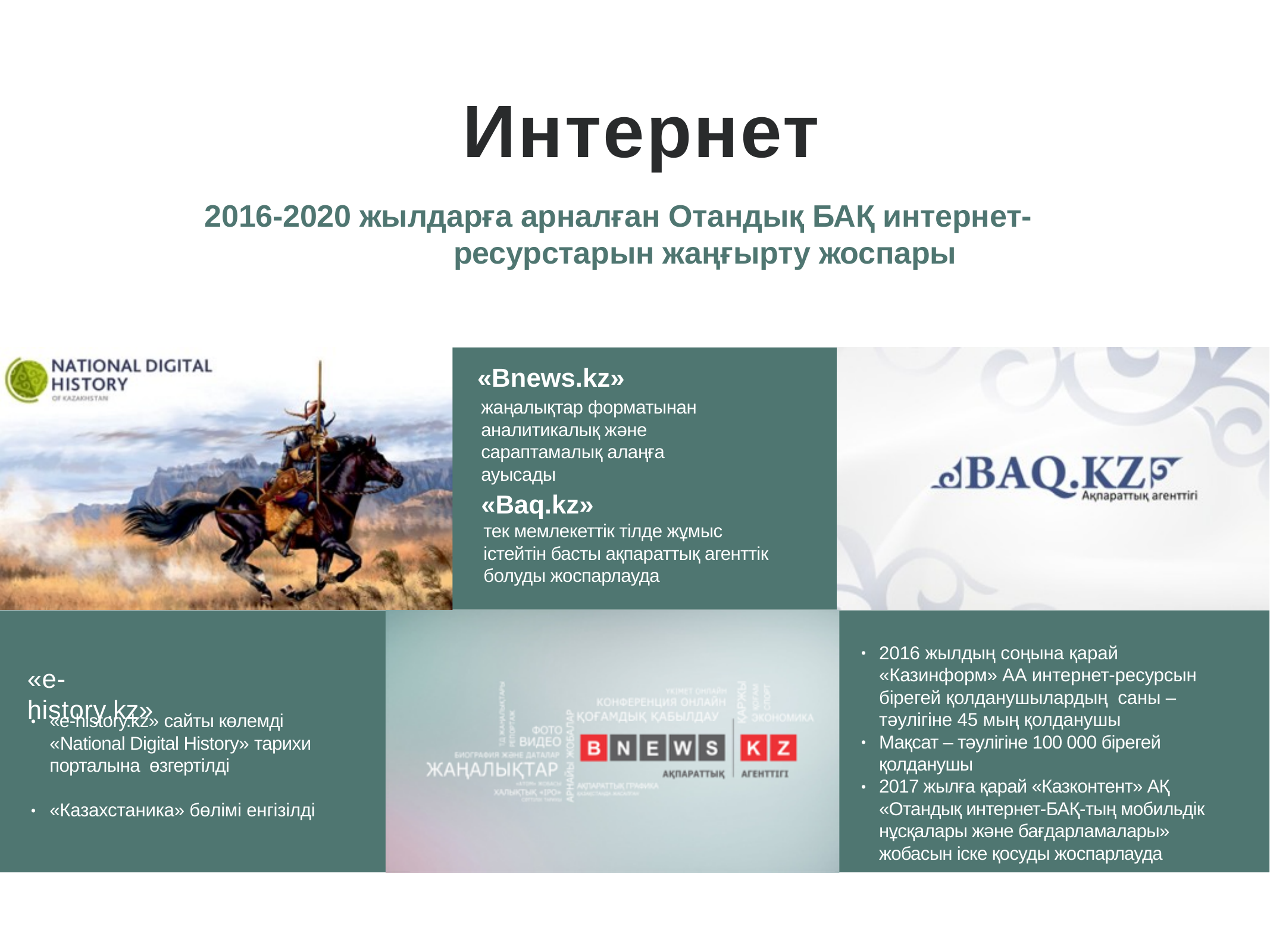

# Интернет
2016-2020 жылдарға арналған Отандық БАҚ интернет-ресурстарын жаңғырту жоспары

«Bnews.kz»
жаңалықтар форматынан аналитикалық және сараптамалық алаңға ауысады
«Baq.kz»
тек мемлекеттік тілде жұмыс істейтін басты ақпараттық агенттік болуды жоспарлауда

2016 жылдың соңына қарай «Казинформ» АА интернет-ресурсын бірегей қолданушылардың  саны – тәулігіне 45 мың қолданушы
Мақсат – тәулігіне 100 000 бірегей қолданушы
2017 жылға қарай «Казконтент» АҚ «Отандық интернет-БАҚ-тың мобильдік нұсқалары және бағдарламалары» жобасын іске қосуды жоспарлауда
•
«e-history.kz»
«e-history.kz» сайты көлемді «National Digital History» тарихи порталына  өзгертілді

«Казахстаника» бөлімі енгізілді
•
•
•
•